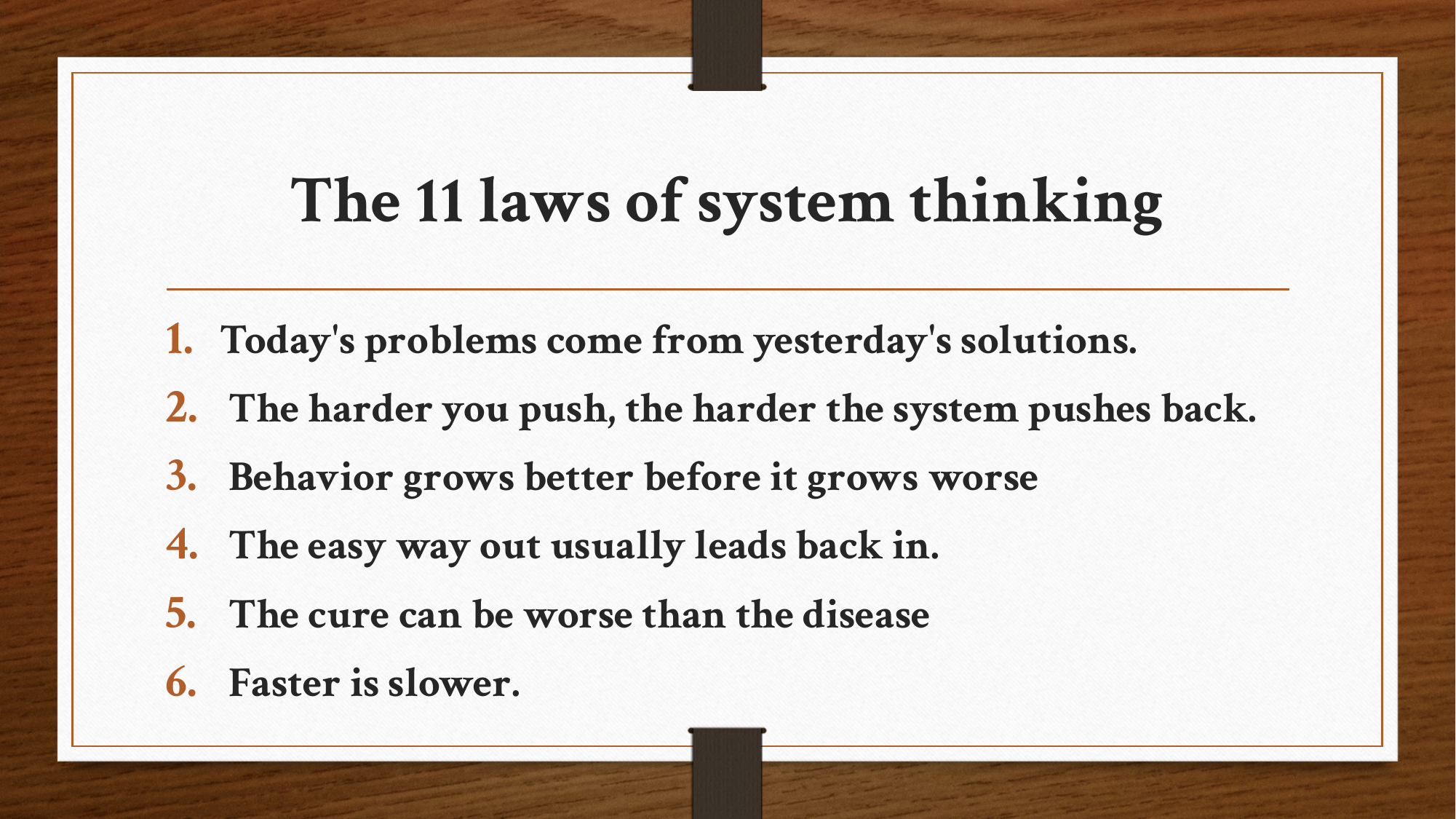

# The 11 laws of system thinking
Today's problems come from yesterday's solutions.
 The harder you push, the harder the system pushes back.
 Behavior grows better before it grows worse
 The easy way out usually leads back in.
 The cure can be worse than the disease
 Faster is slower.